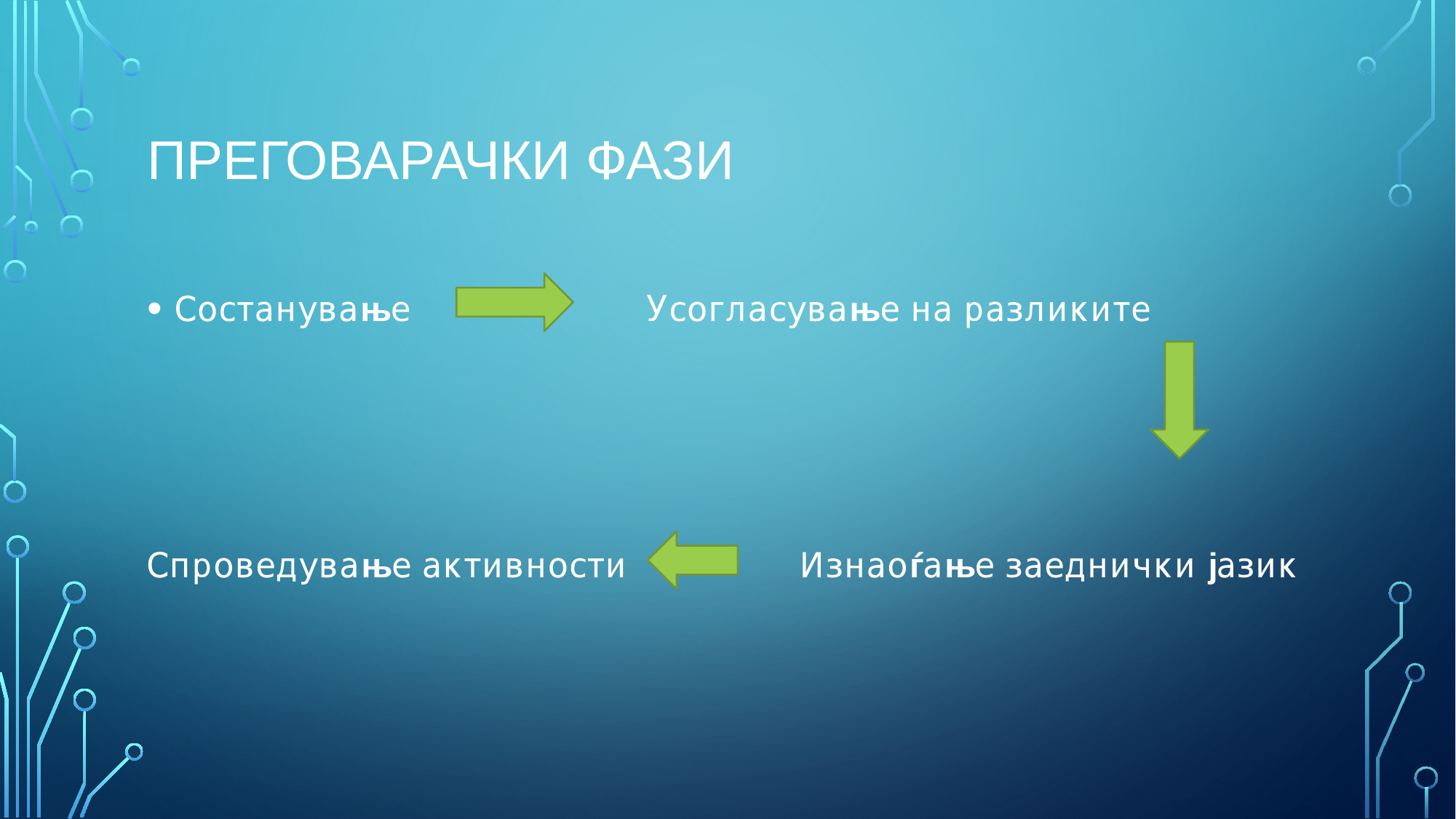

# Преговарачки фази
Состанување                       Усогласување на разликите

Спроведување активности                    Изнаоѓање заеднички јазик